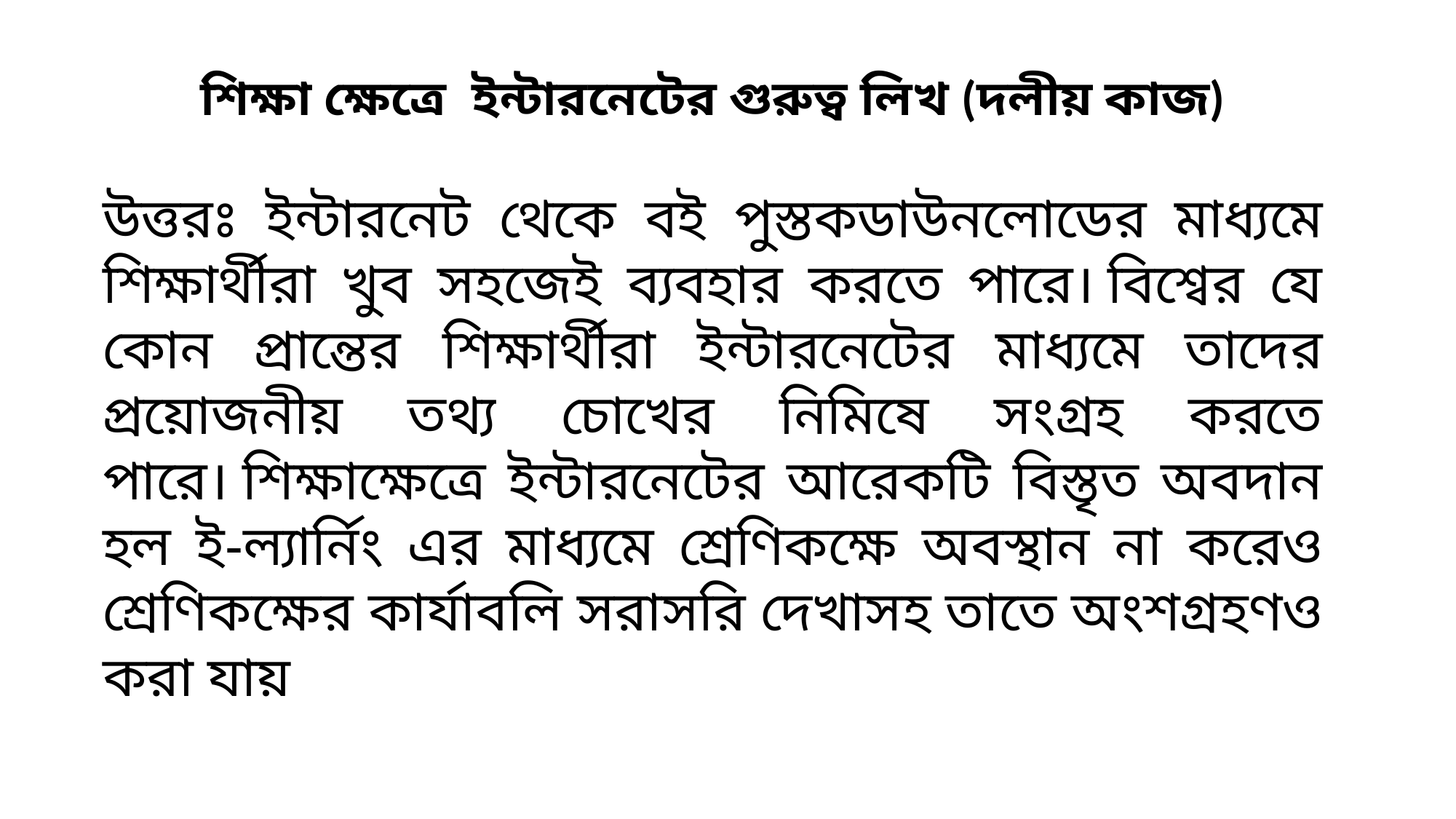

শিক্ষা ক্ষেত্রে  ইন্টারনেটের গুরুত্ব লিখ (দলীয় কাজ)

উত্তরঃ ইন্টারনেট থেকে বই পুস্তকডাউনলোডের মাধ্যমে শিক্ষার্থীরা খুব সহজেই ব্যবহার করতে পারে। বিশ্বের যে কোন প্রান্তের শিক্ষার্থীরা ইন্টারনেটের মাধ্যমে তাদের প্রয়োজনীয় তথ্য চোখের নিমিষে সংগ্রহ করতে পারে। শিক্ষাক্ষেত্রে ইন্টারনেটের আরেকটি বিস্তৃত অবদান হল ই-ল্যার্নিং এর মাধ্যমে শ্রেণিকক্ষে অবস্থান না করেও শ্রেণিকক্ষের কার্যাবলি সরাসরি দেখাসহ তাতে অংশগ্রহণও করা যায়